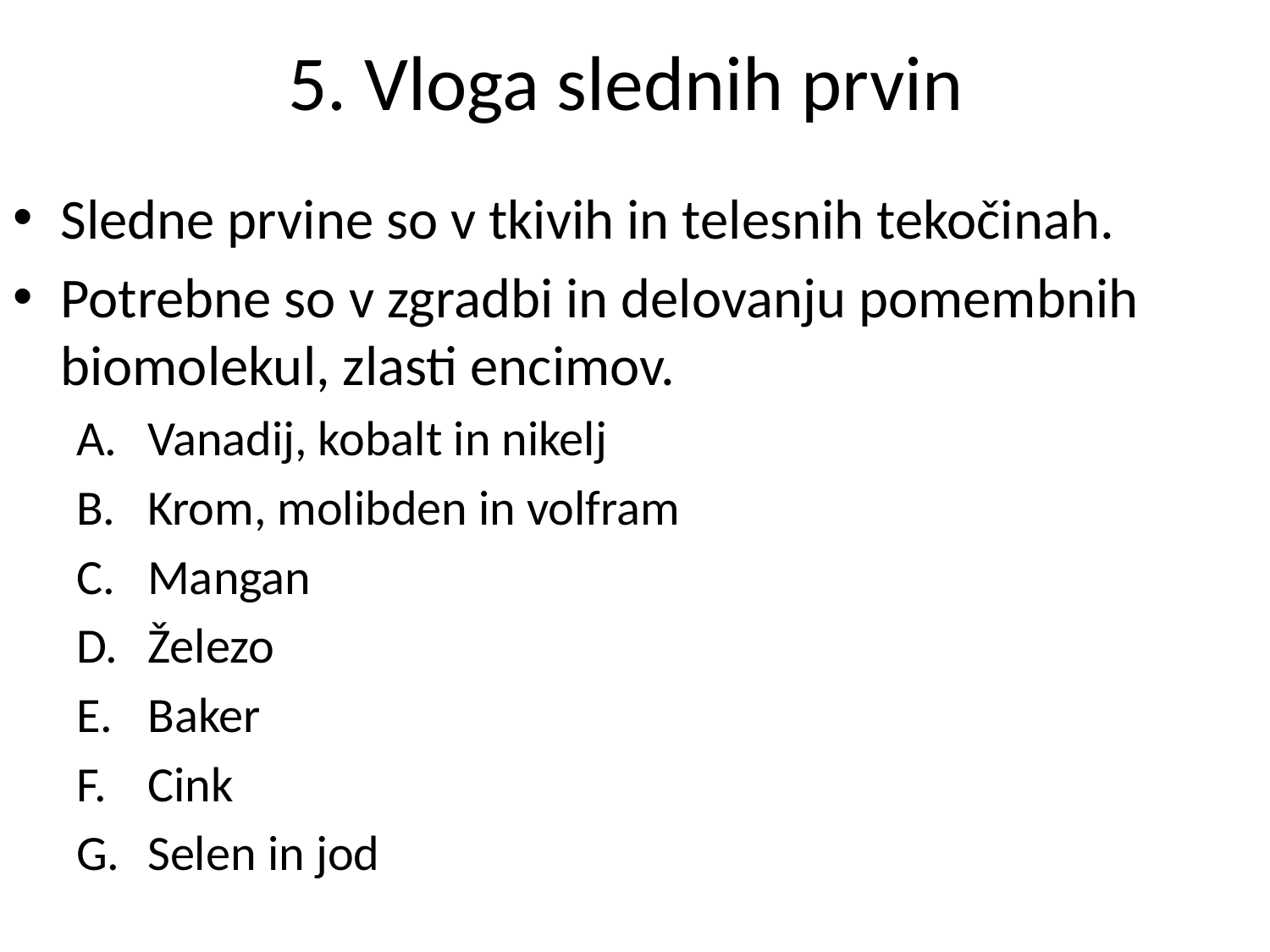

# 5. Vloga slednih prvin
Sledne prvine so v tkivih in telesnih tekočinah.
Potrebne so v zgradbi in delovanju pomembnih biomolekul, zlasti encimov.
Vanadij, kobalt in nikelj
Krom, molibden in volfram
Mangan
Železo
Baker
Cink
Selen in jod